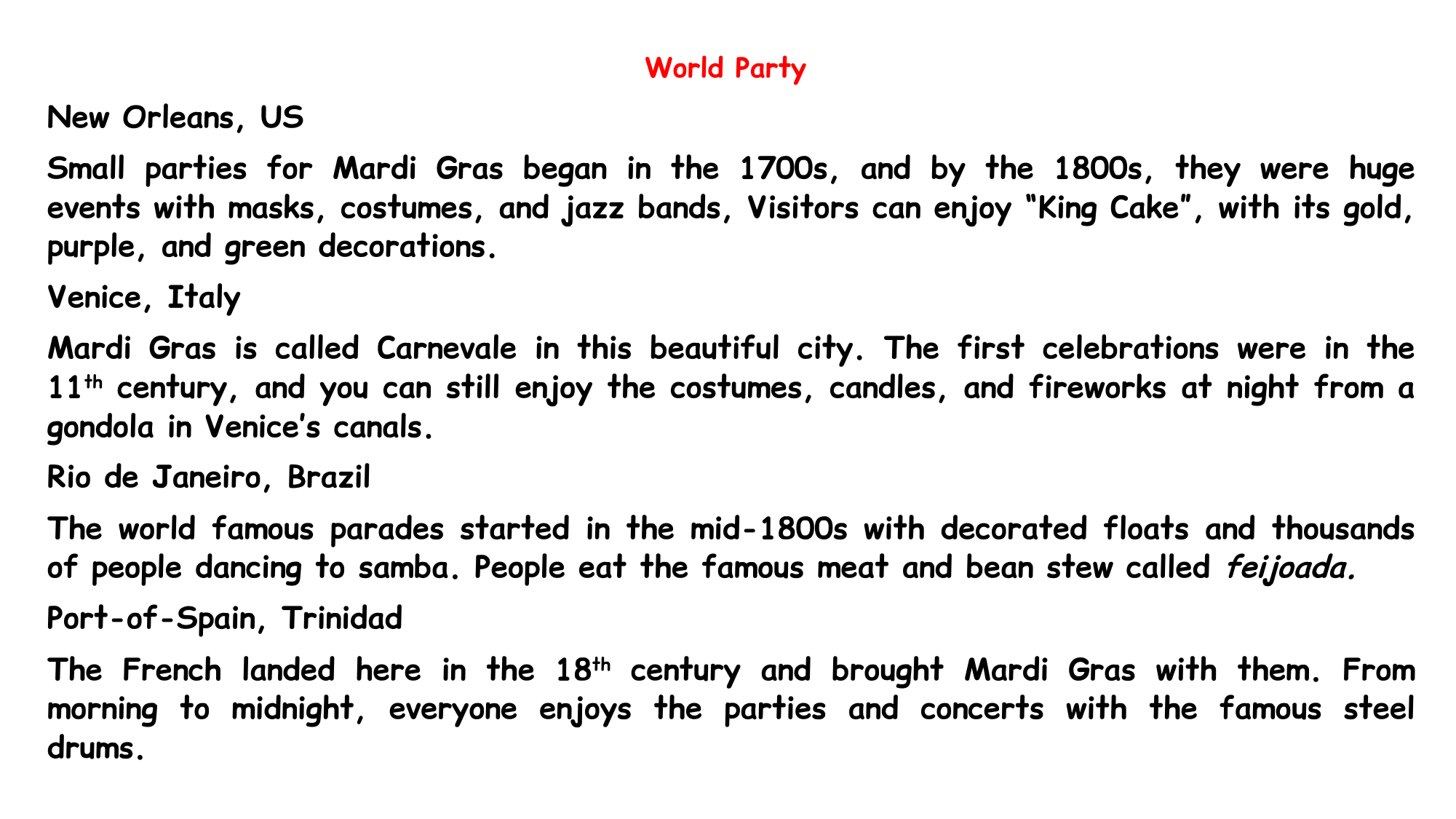

Read the article, then answer the following questions

World Party
New Orleans, US
Small parties for Mardi Gras began in the 1700s, and by the 1800s, they were huge events with masks, costumes, and jazz bands, Visitors can enjoy “King Cake”, with its gold, purple, and green decorations.
Venice, Italy
Mardi Gras is called Carnevale in this beautiful city. The first celebrations were in the 11th century, and you can still enjoy the costumes, candles, and fireworks at night from a gondola in Venice’s canals.
Rio de Janeiro, Brazil
The world famous parades started in the mid-1800s with decorated floats and thousands of people dancing to samba. People eat the famous meat and bean stew called feijoada.
Port-of-Spain, Trinidad
The French landed here in the 18th century and brought Mardi Gras with them. From morning to midnight, everyone enjoys the parties and concerts with the famous steel drums.